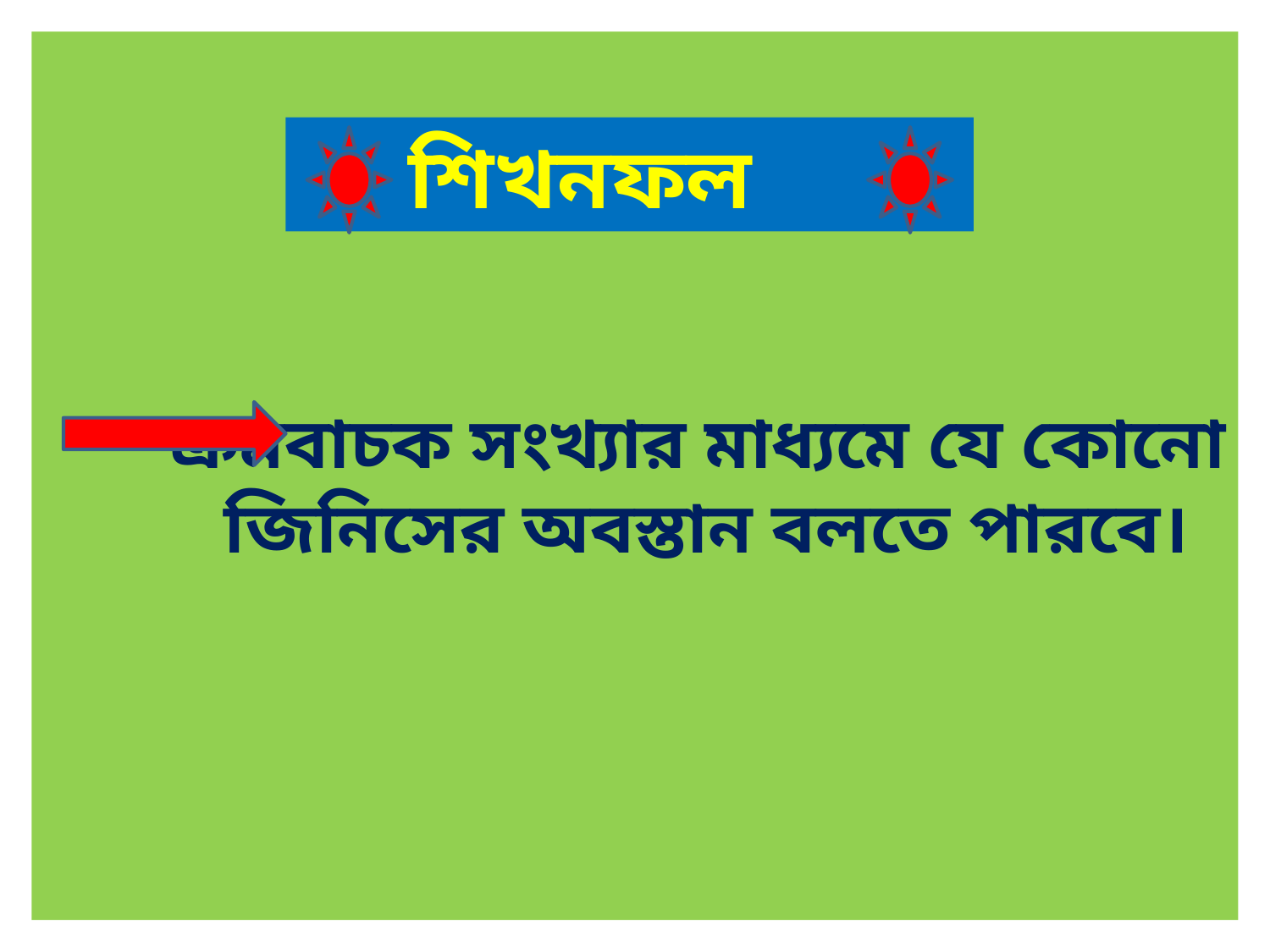

শিখনফল

     ক্রমবাচক সংখ্যার মাধ্যমে যে কোনো জিনিসের অবস্তান বলতে পারবে।